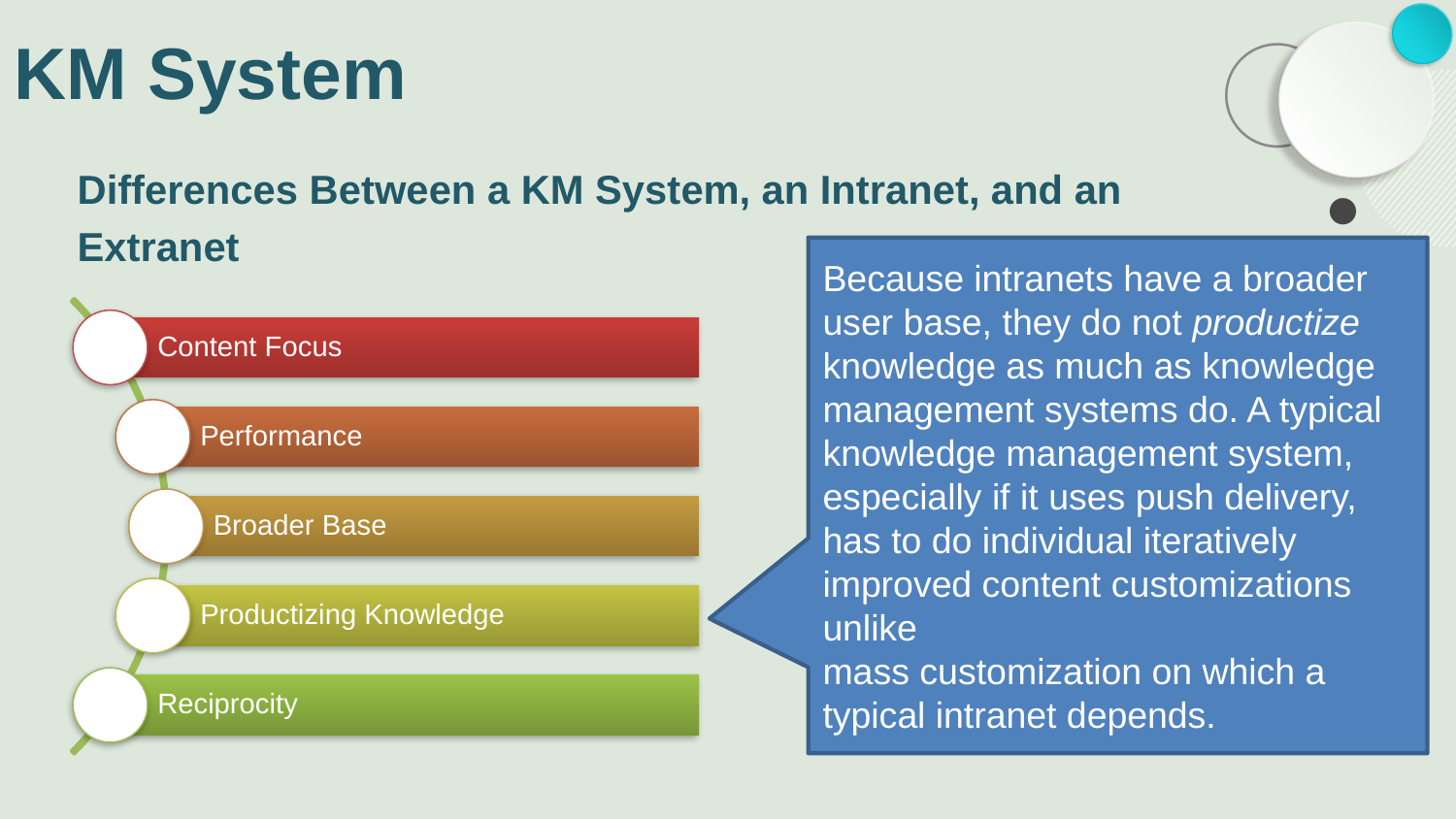

# KM System
Differences Between a KM System, an Intranet, and an
Extranet
Because intranets have a broader user base, they do not productize knowledge as much as knowledge management systems do. A typical knowledge management system,   especially if it uses push delivery,  has to do individual iteratively improved content customizations unlike
mass customization on which a     typical intranet depends.
Content Focus
Performance
Broader Base
Productizing Knowledge
Reciprocity